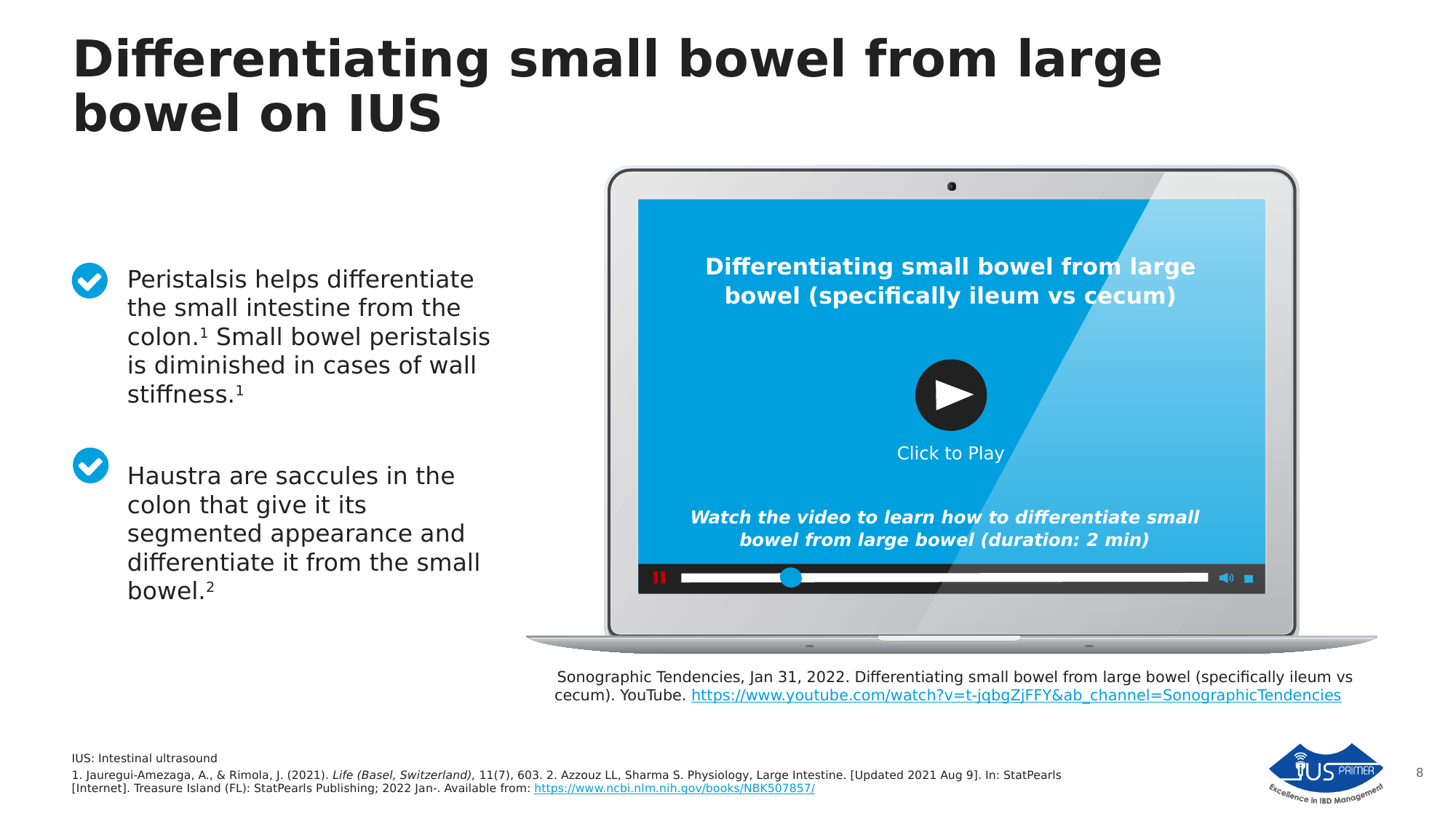

# Differentiating small bowel from large bowel on IUS

Differentiating small bowel from large bowel (specifically ileum vs cecum)

Click to Play
Watch the video to learn how to differentiate small bowel from large bowel (duration: 2 min)

Peristalsis helps differentiate the small intestine from the colon.1 Small bowel peristalsis is diminished in cases of wall stiffness.1

Haustra are saccules in the colon that give it its segmented appearance and differentiate it from the small bowel.2

Sonographic Tendencies, Jan 31, 2022. Differentiating small bowel from large bowel (specifically ileum vs cecum). YouTube. https://www.youtube.com/watch?v=t-jqbgZjFFY&ab_channel=SonographicTendencies
8
IUS: Intestinal ultrasound
1. Jauregui-Amezaga, A., & Rimola, J. (2021). Life (Basel, Switzerland), 11(7), 603. 2. Azzouz LL, Sharma S. Physiology, Large Intestine. [Updated 2021 Aug 9]. In: StatPearls [Internet]. Treasure Island (FL): StatPearls Publishing; 2022 Jan-. Available from: https://www.ncbi.nlm.nih.gov/books/NBK507857/